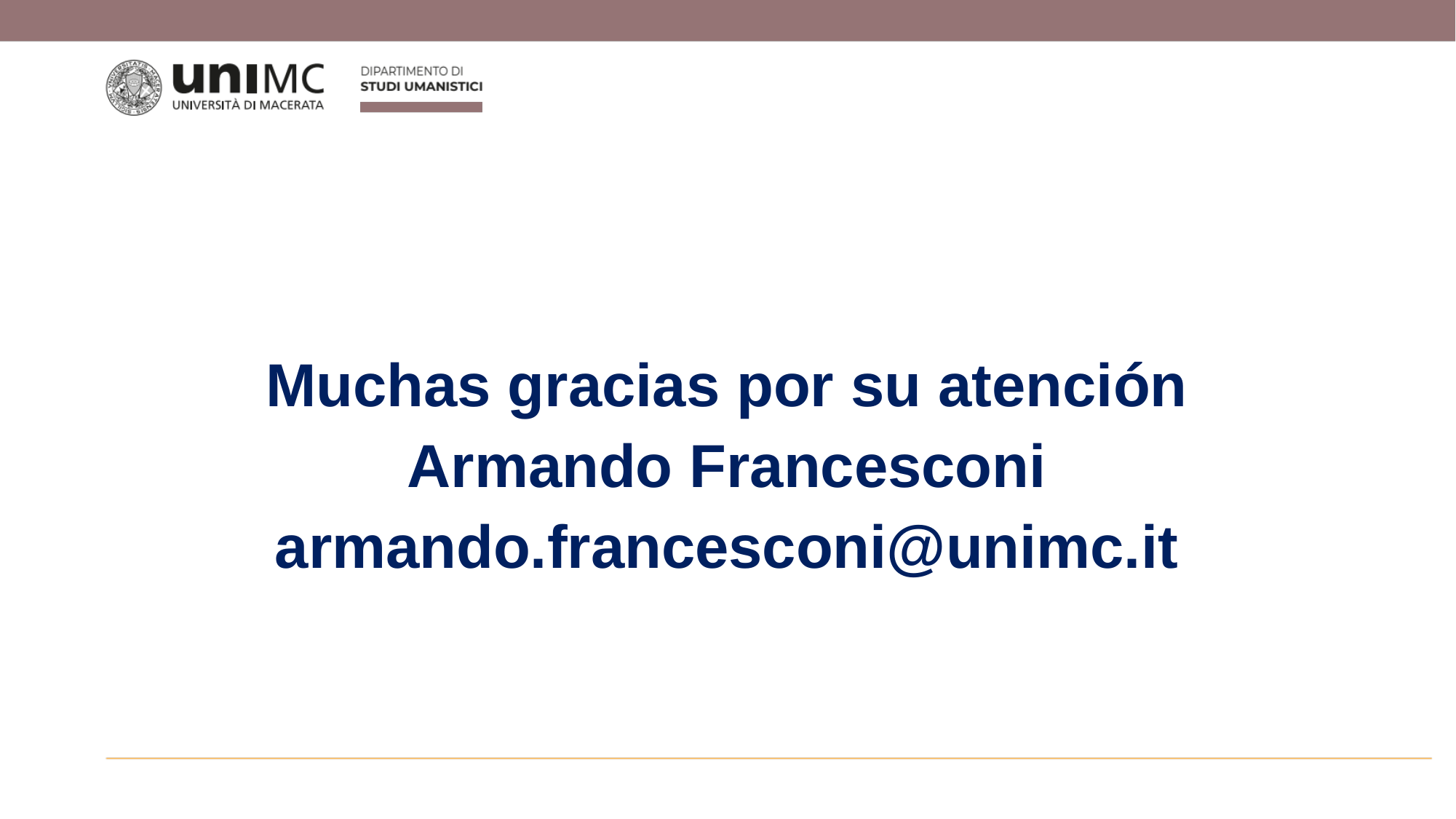

Muchas gracias por su atención
Armando Francesconi
armando.francesconi@unimc.it